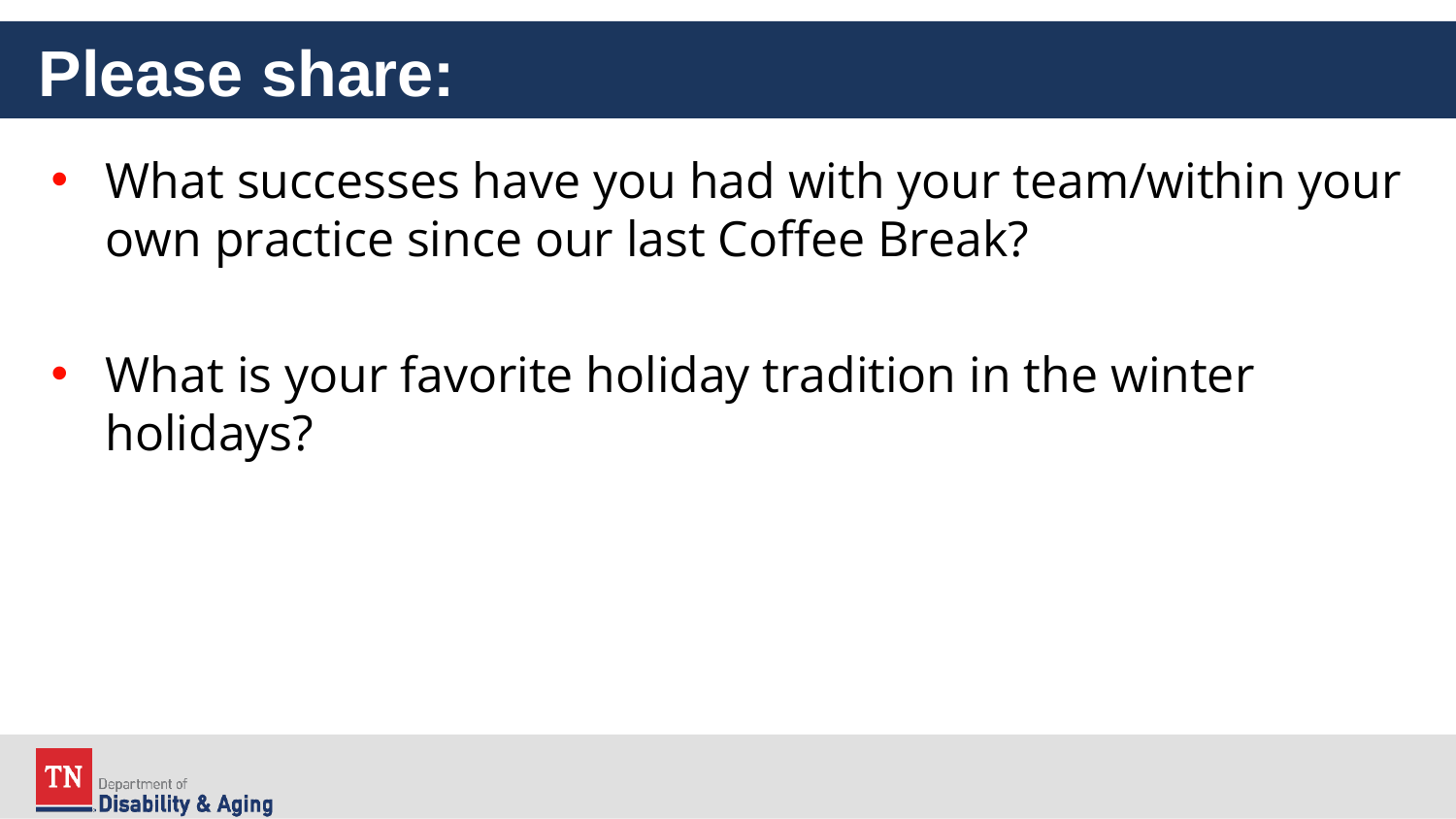

# Please share:
What successes have you had with your team/within your own practice since our last Coffee Break?

What is your favorite holiday tradition in the winter holidays?